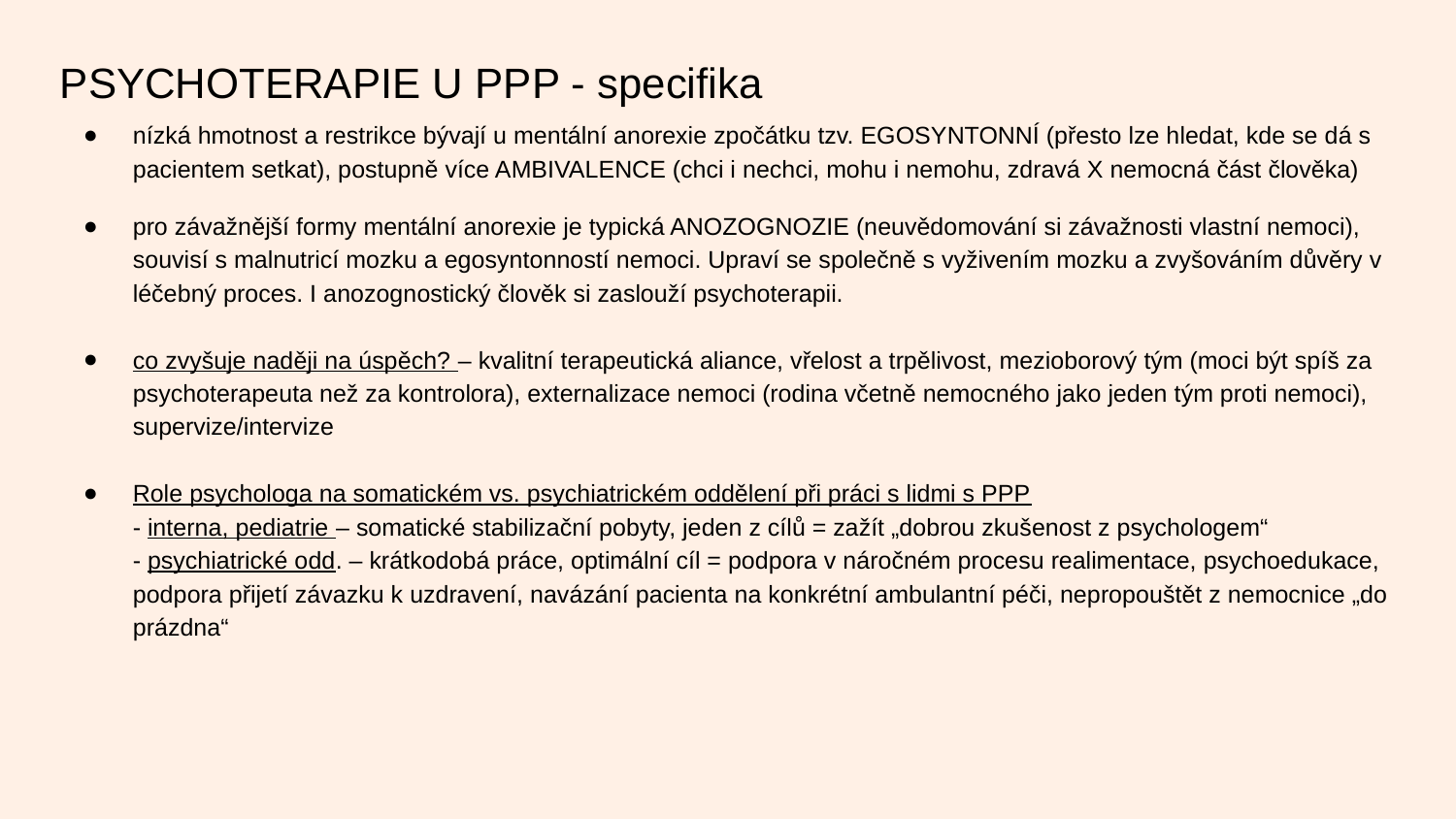

PSYCHOTERAPIE U PPP - specifika
nízká hmotnost a restrikce bývají u mentální anorexie zpočátku tzv. EGOSYNTONNÍ (přesto lze hledat, kde se dá s pacientem setkat), postupně více AMBIVALENCE (chci i nechci, mohu i nemohu, zdravá X nemocná část člověka)
pro závažnější formy mentální anorexie je typická ANOZOGNOZIE (neuvědomování si závažnosti vlastní nemoci), souvisí s malnutricí mozku a egosyntonností nemoci. Upraví se společně s vyživením mozku a zvyšováním důvěry v léčebný proces. I anozognostický člověk si zaslouží psychoterapii.
co zvyšuje naději na úspěch? – kvalitní terapeutická aliance, vřelost a trpělivost, mezioborový tým (moci být spíš za psychoterapeuta než za kontrolora), externalizace nemoci (rodina včetně nemocného jako jeden tým proti nemoci), supervize/intervize
Role psychologa na somatickém vs. psychiatrickém oddělení při práci s lidmi s PPP
- interna, pediatrie – somatické stabilizační pobyty, jeden z cílů = zažít „dobrou zkušenost z psychologem“
- psychiatrické odd. – krátkodobá práce, optimální cíl = podpora v náročném procesu realimentace, psychoedukace, podpora přijetí závazku k uzdravení, navázání pacienta na konkrétní ambulantní péči, nepropouštět z nemocnice „do prázdna“